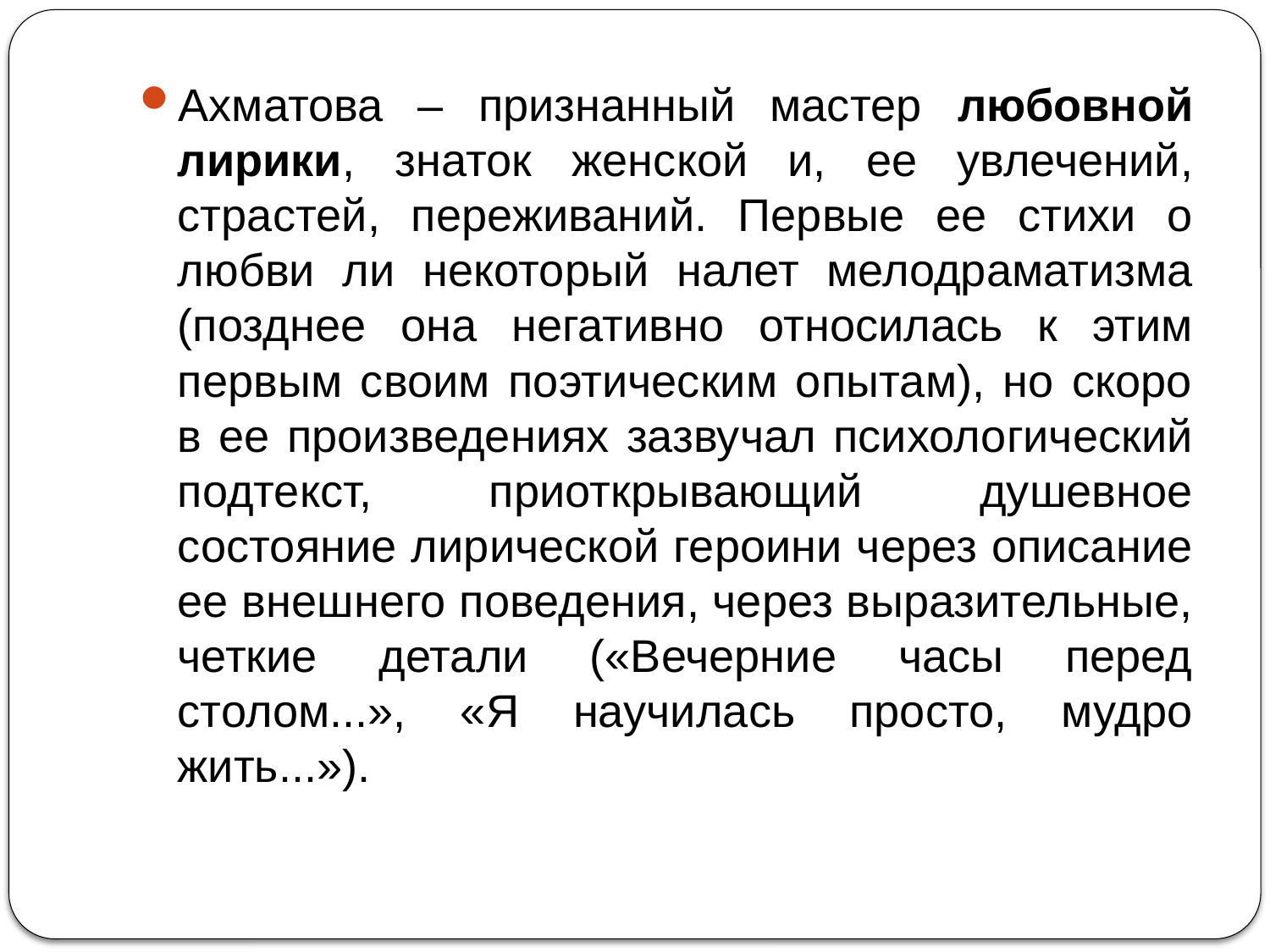

#
Ахматова – признанный мастер любовной лирики, знаток женской и, ее увлечений, страстей, переживаний. Первые ее стихи о любви ли некоторый налет мелодраматизма (позднее она негативно относилась к этим первым своим поэтическим опытам), но скоро в ее произведениях зазвучал психологический подтекст, приоткрывающий душевное состояние лирической героини через описание ее внешнего поведения, через выразительные, четкие детали («Вечерние часы перед столом...», «Я научилась просто, мудро жить...»).